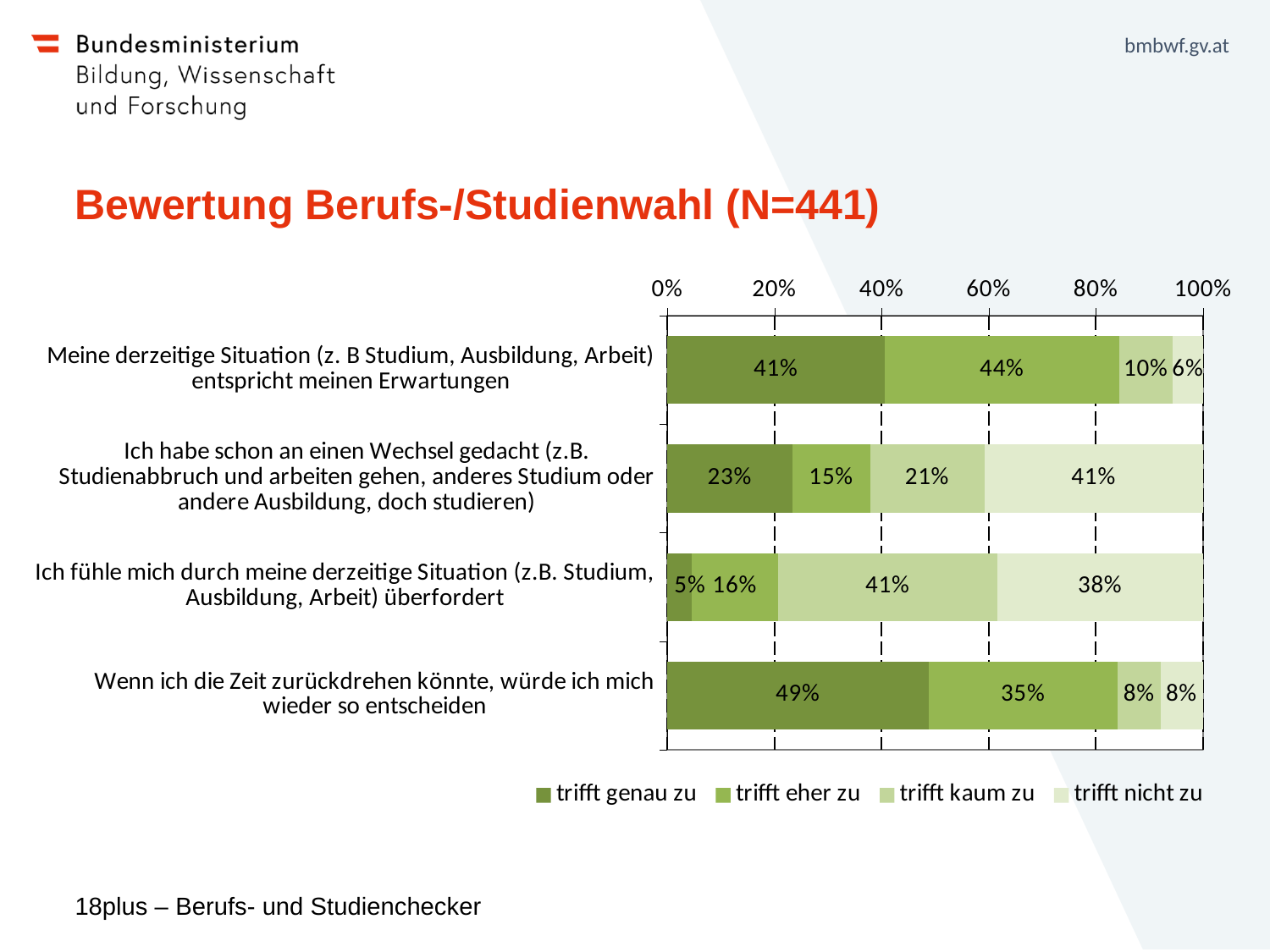

# Bewertung Berufs-/Studienwahl (N=441)

### Chart

| Category | trifft genau zu | trifft eher zu | trifft kaum zu | trifft nicht zu |
|---|---|---|---|---|
| Meine derzeitige Situation (z. B Studium, Ausbildung, Arbeit) entspricht meinen Erwartungen | 0.40589569160997735 | 0.4376417233560091 | 0.09977324263038549 | 0.05668934240362812 |
| Ich habe schon an einen Wechsel gedacht (z.B. Studienabbruch und arbeiten gehen, anderes Studium oder andere Ausbildung, doch studieren) | 0.23356009070294784 | 0.14512471655328799 | 0.21315192743764172 | 0.40816326530612246 |
| Ich fühle mich durch meine derzeitige Situation (z.B. Studium, Ausbildung, Arbeit) überfordert | 0.045351473922902494 | 0.16099773242630386 | 0.41043083900226757 | 0.3832199546485261 |
| Wenn ich die Zeit zurückdrehen könnte, würde ich mich wieder so entscheiden | 0.4875283446712018 | 0.35374149659863946 | 0.07936507936507936 | 0.07936507936507936 |
18plus – Berufs- und Studienchecker